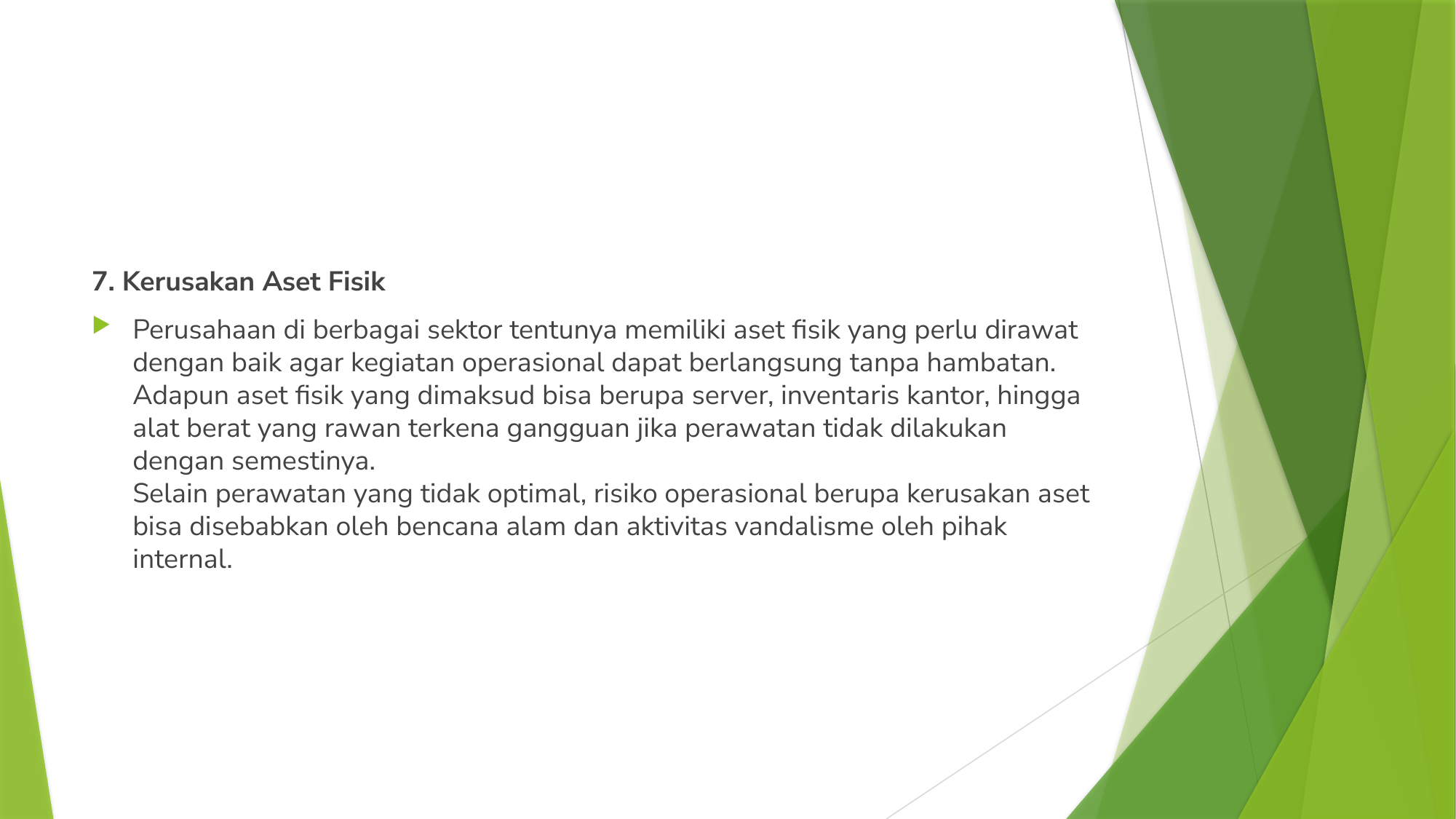

#
7. Kerusakan Aset Fisik
Perusahaan di berbagai sektor tentunya memiliki aset fisik yang perlu dirawat dengan baik agar kegiatan operasional dapat berlangsung tanpa hambatan.
Adapun aset fisik yang dimaksud bisa berupa server, inventaris kantor, hingga alat berat yang rawan terkena gangguan jika perawatan tidak dilakukan dengan semestinya.
Selain perawatan yang tidak optimal, risiko operasional berupa kerusakan aset bisa disebabkan oleh bencana alam dan aktivitas vandalisme oleh pihak internal.